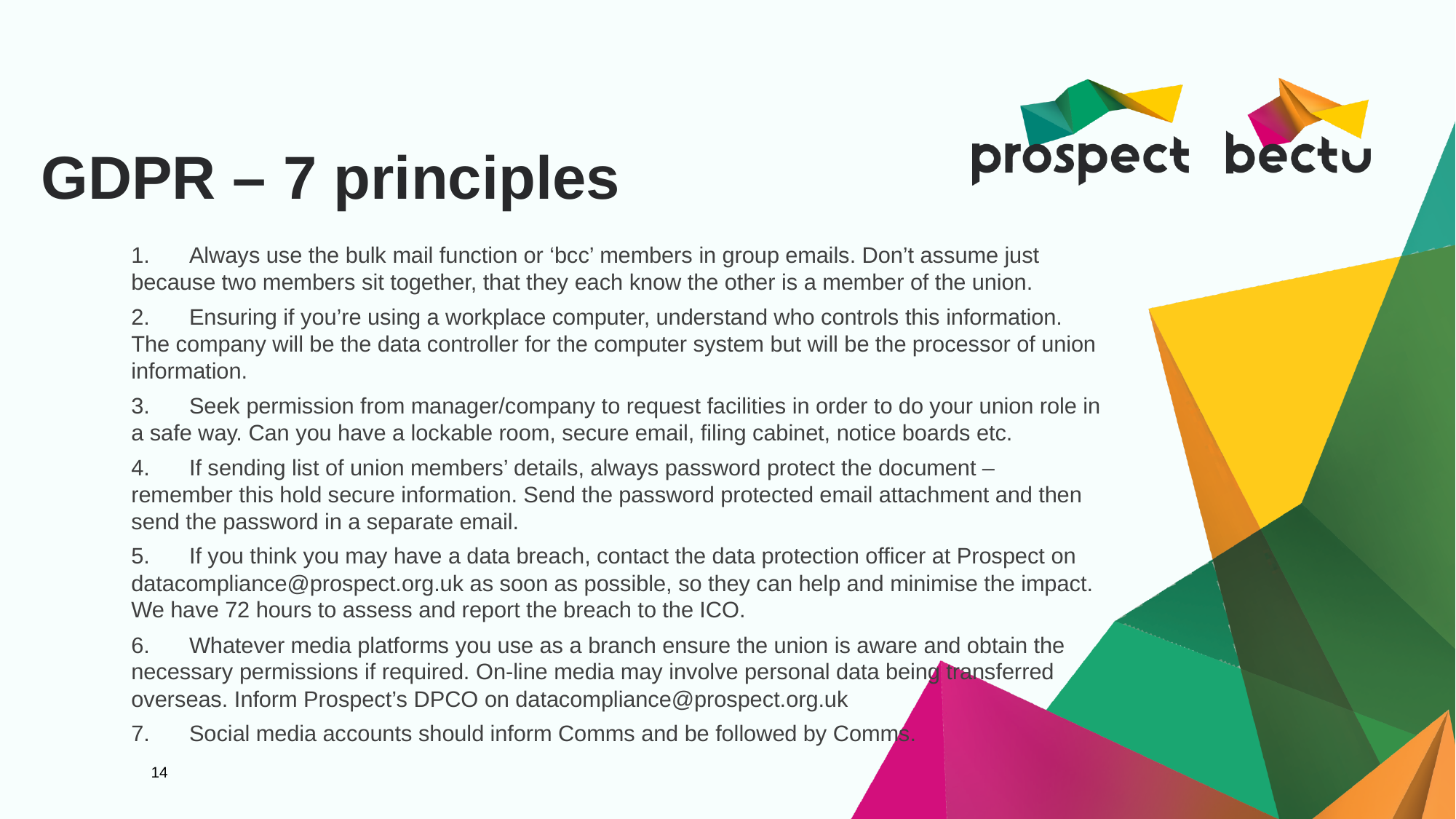

# GDPR – 7 principles
1.	Always use the bulk mail function or ‘bcc’ members in group emails. Don’t assume just because two members sit together, that they each know the other is a member of the union.
2.	Ensuring if you’re using a workplace computer, understand who controls this information. The company will be the data controller for the computer system but will be the processor of union information.
3.	Seek permission from manager/company to request facilities in order to do your union role in a safe way. Can you have a lockable room, secure email, filing cabinet, notice boards etc.
4.	If sending list of union members’ details, always password protect the document – remember this hold secure information. Send the password protected email attachment and then send the password in a separate email.
5.	If you think you may have a data breach, contact the data protection officer at Prospect on  datacompliance@prospect.org.uk as soon as possible, so they can help and minimise the impact. We have 72 hours to assess and report the breach to the ICO.
6.	Whatever media platforms you use as a branch ensure the union is aware and obtain the necessary permissions if required. On-line media may involve personal data being transferred overseas. Inform Prospect’s DPCO on datacompliance@prospect.org.uk
7.	Social media accounts should inform Comms and be followed by Comms.